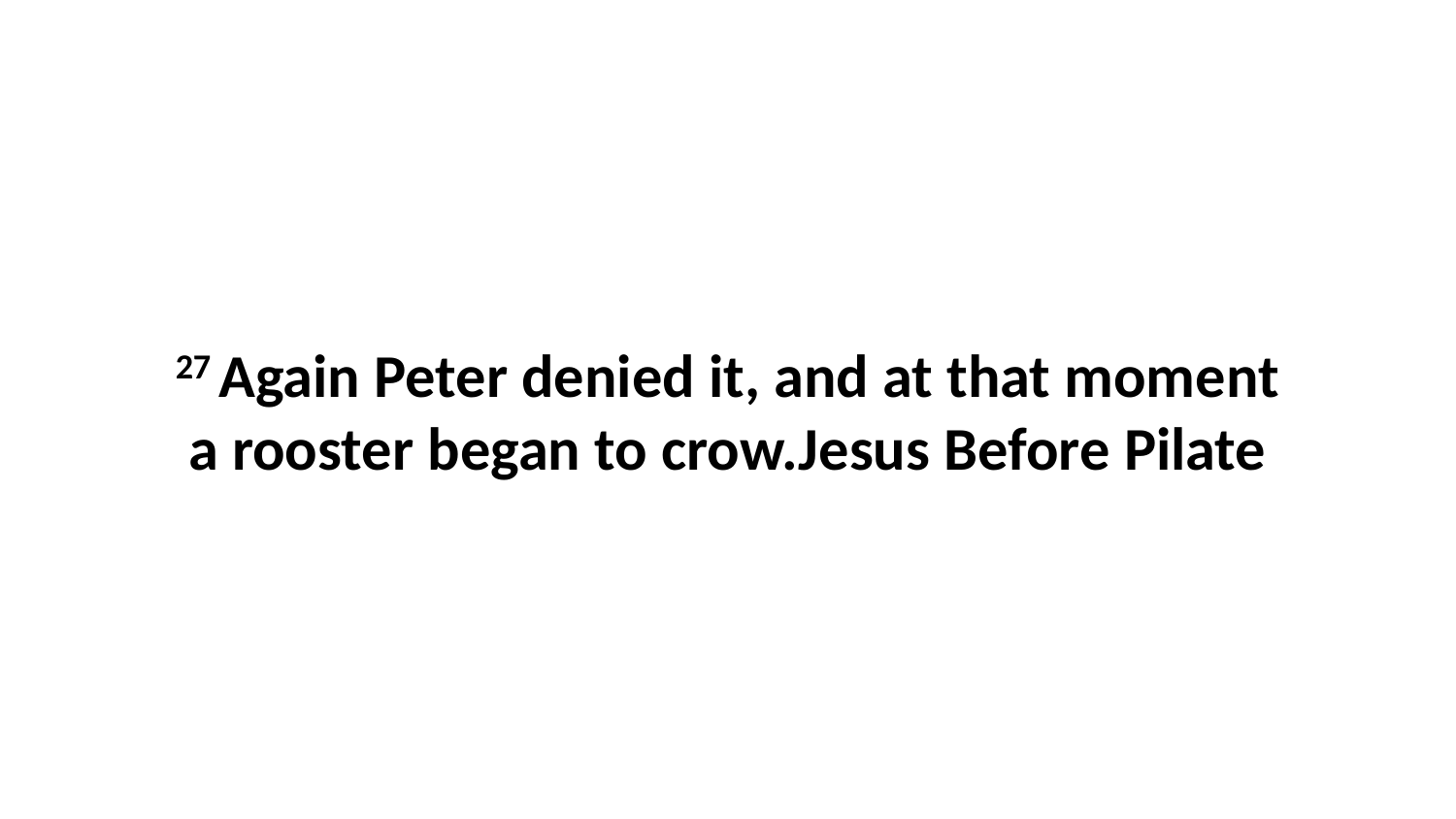

27 Again Peter denied it, and at that moment a rooster began to crow.Jesus Before Pilate